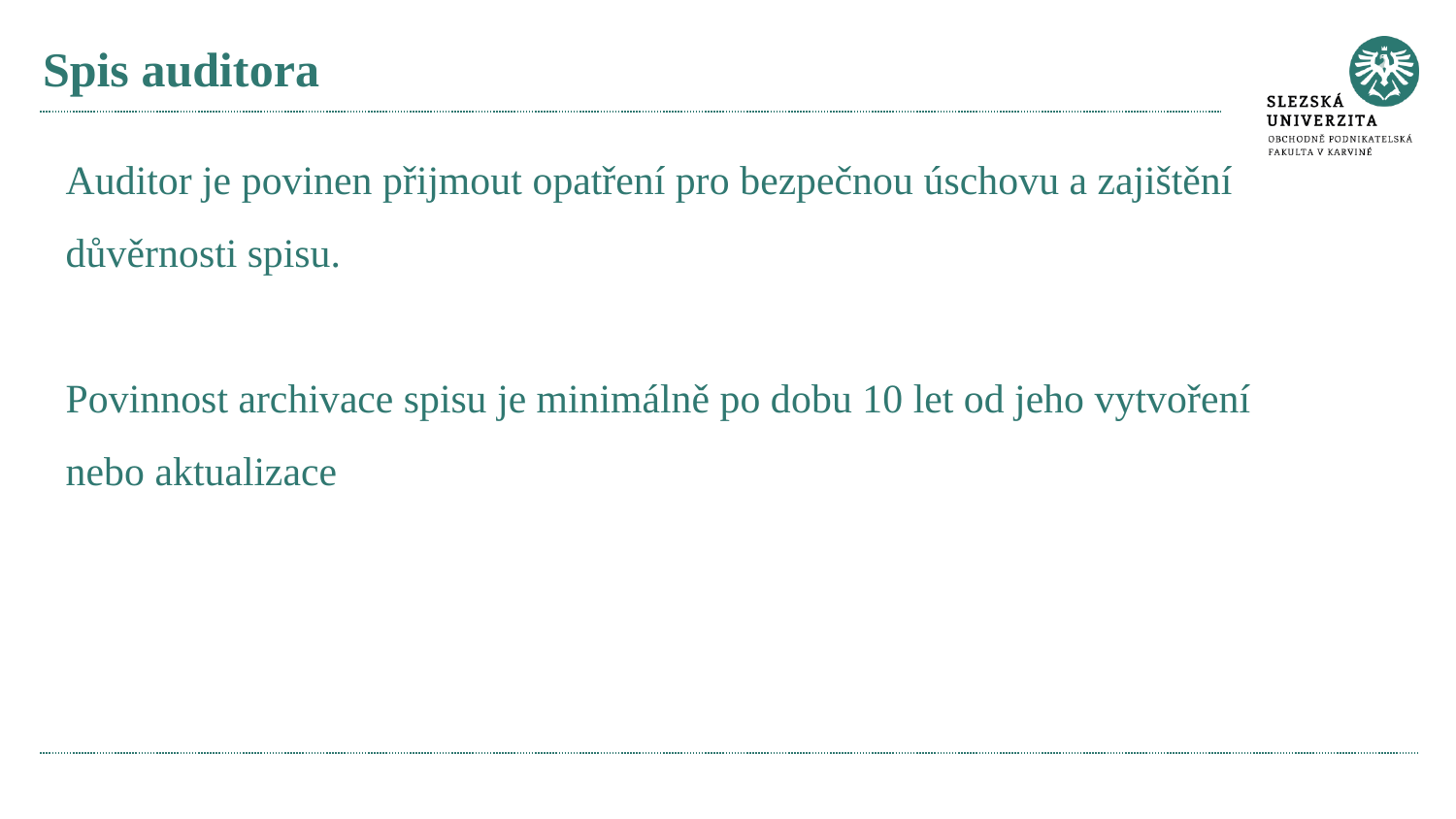

# Spis auditora
Auditor je povinen přijmout opatření pro bezpečnou úschovu a zajištění důvěrnosti spisu.

Povinnost archivace spisu je minimálně po dobu 10 let od jeho vytvoření nebo aktualizace